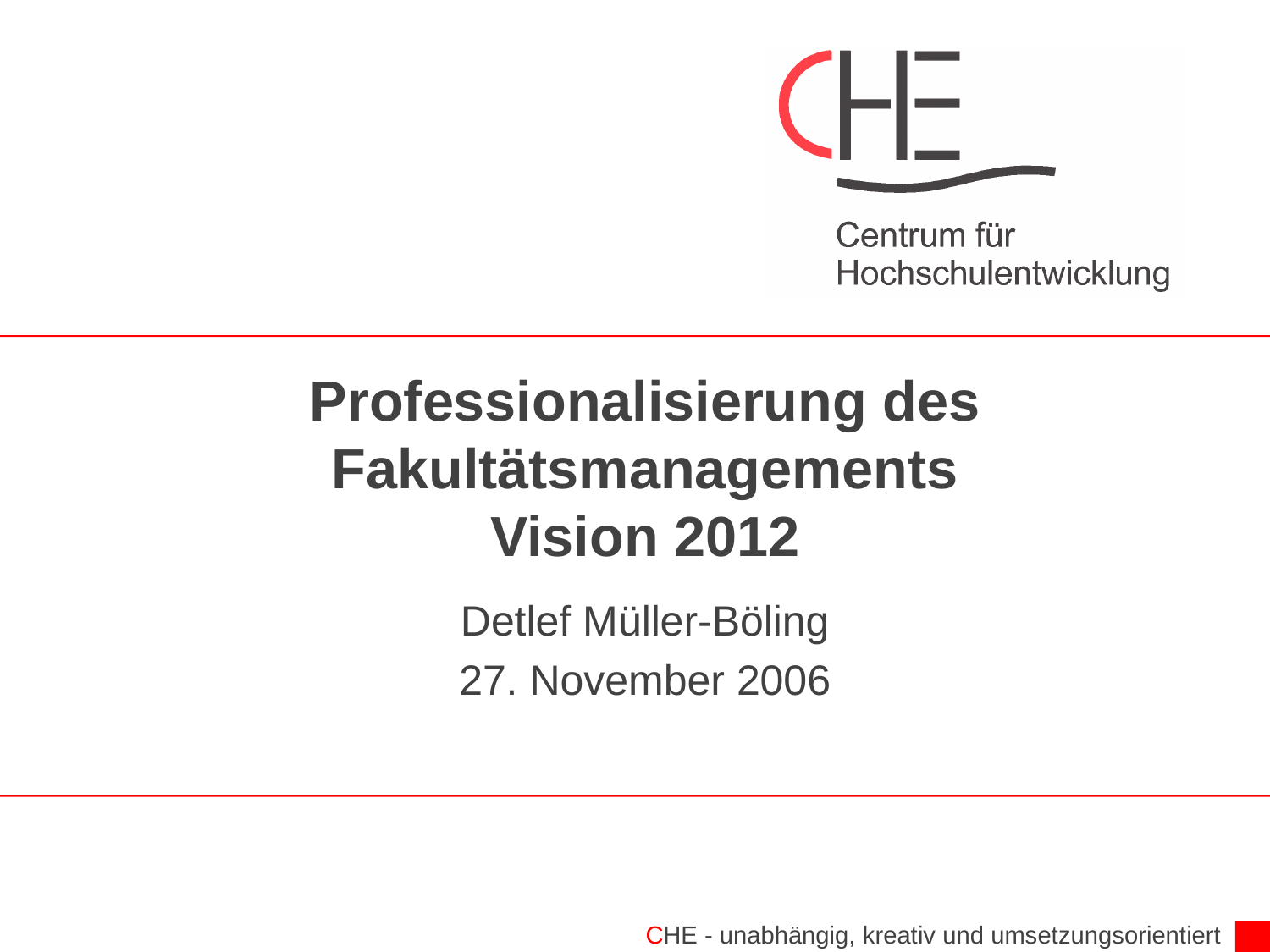

# Professionalisierung des Fakultätsmanagements Vision 2012
Detlef Müller-Böling
27. November 2006